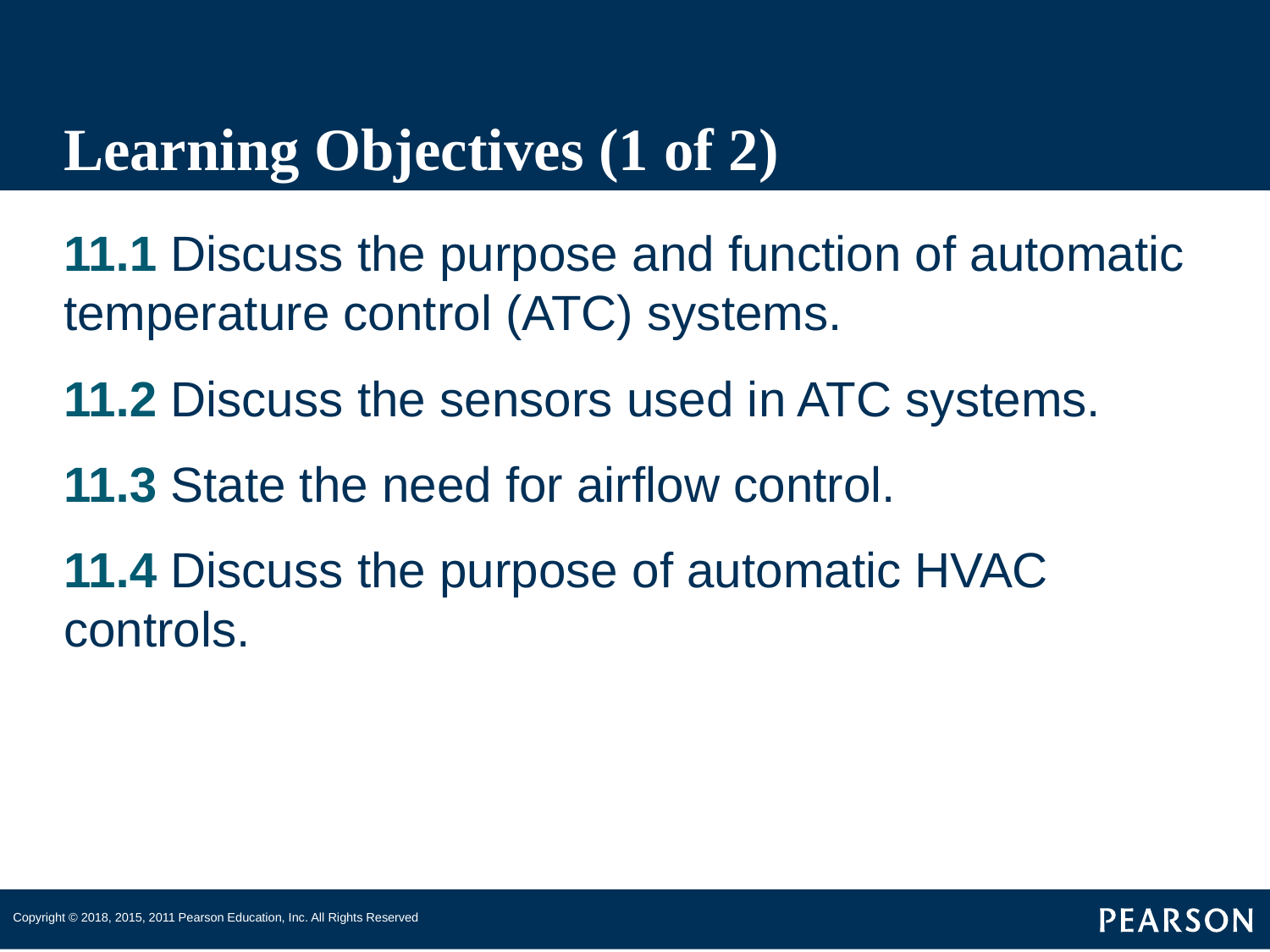

# Learning Objectives (1 of 2)
11.1 Discuss the purpose and function of automatic temperature control (ATC) systems.
11.2 Discuss the sensors used in ATC systems.
11.3 State the need for airflow control.
11.4 Discuss the purpose of automatic HVAC controls.